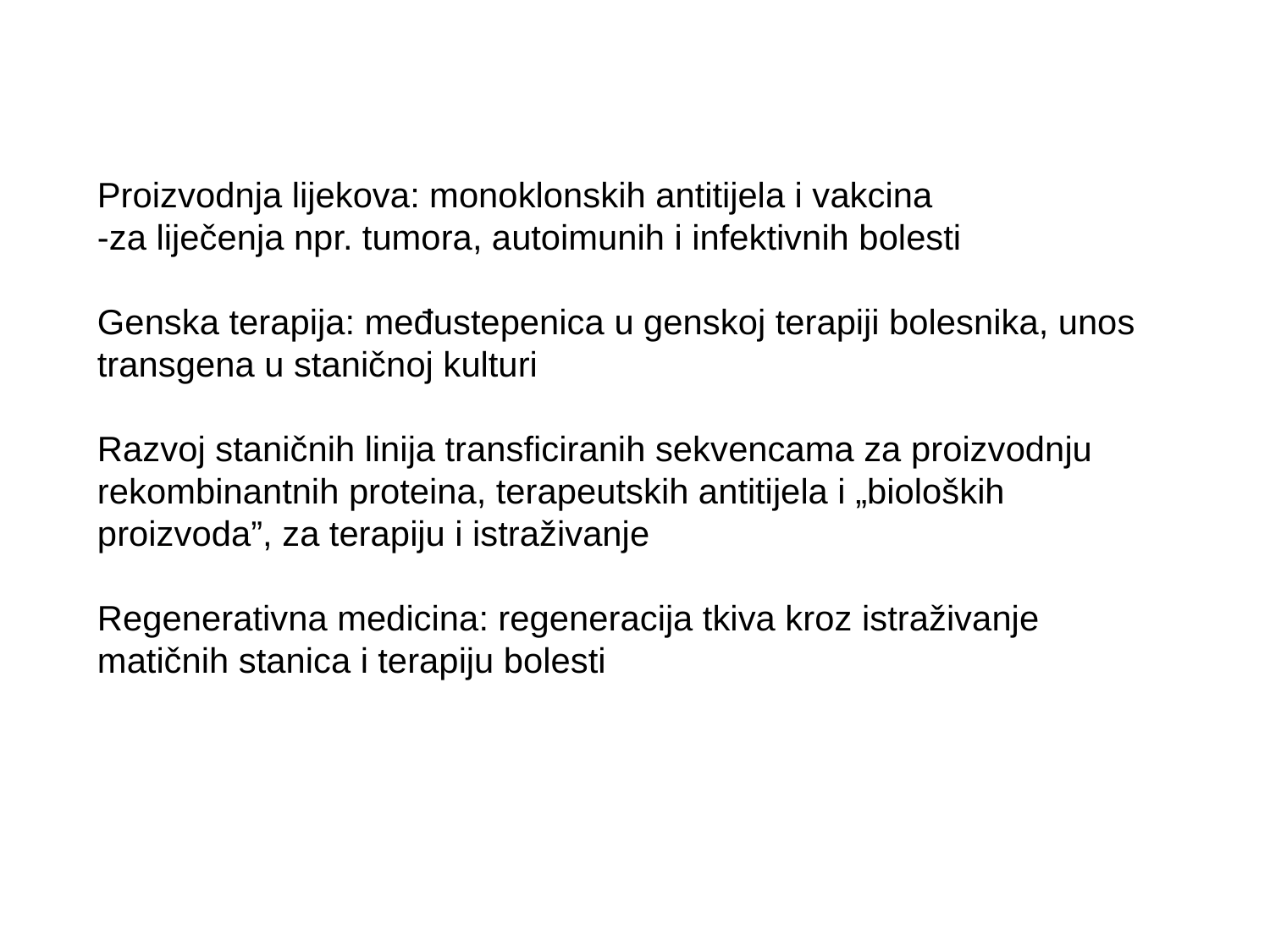

Proizvodnja lijekova: monoklonskih antitijela i vakcina
-za liječenja npr. tumora, autoimunih i infektivnih bolesti

Genska terapija: međustepenica u genskoj terapiji bolesnika, unos transgena u staničnoj kulturi

Razvoj staničnih linija transficiranih sekvencama za proizvodnju rekombinantnih proteina, terapeutskih antitijela i „bioloških proizvoda”, za terapiju i istraživanje

Regenerativna medicina: regeneracija tkiva kroz istraživanje matičnih stanica i terapiju bolesti